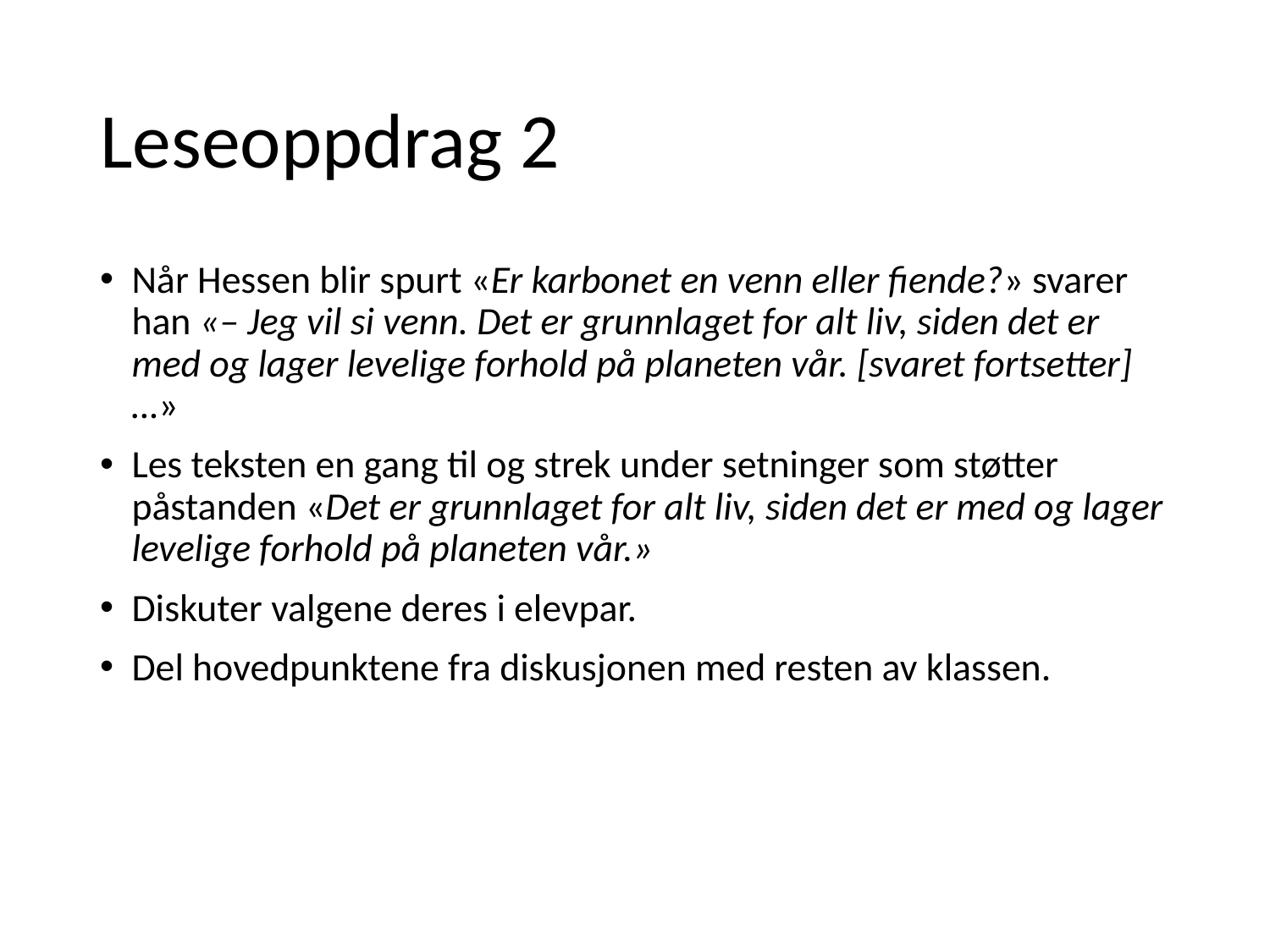

# Leseoppdrag 2
Når Hessen blir spurt «Er karbonet en venn eller fiende?» svarer han «– Jeg vil si venn. Det er grunnlaget for alt liv, siden det er med og lager levelige forhold på planeten vår. [svaret fortsetter] …»
Les teksten en gang til og strek under setninger som støtter påstanden «Det er grunnlaget for alt liv, siden det er med og lager levelige forhold på planeten vår.»
Diskuter valgene deres i elevpar.
Del hovedpunktene fra diskusjonen med resten av klassen.